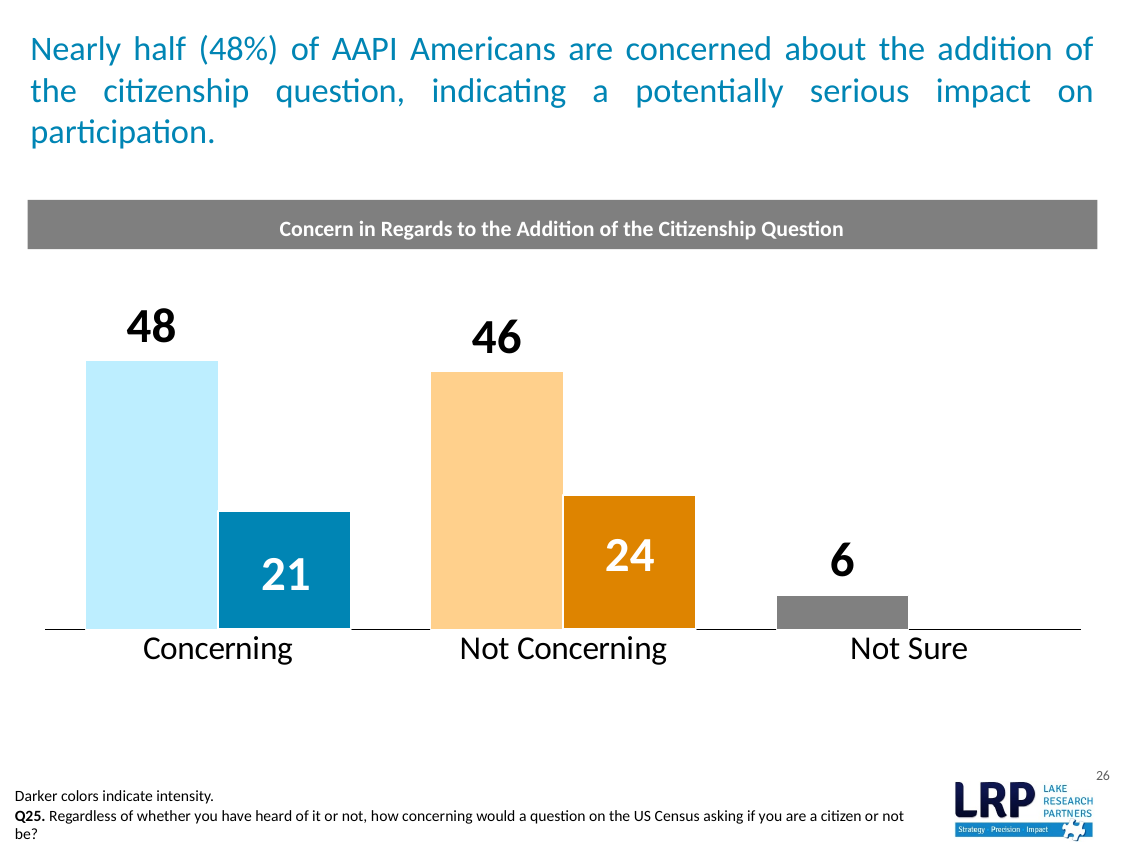

# Nearly half (48%) of AAPI Americans are concerned about the addition of the citizenship question, indicating a potentially serious impact on participation.

### Chart

| Category | + | V + |
|---|---|---|
| Concerning | 48.0 | 21.0 |
| Not Concerning | 46.0 | 24.0 |
| Not Sure | 6.0 | None |
Concern in Regards to the Addition of the Citizenship Question

26
Darker colors indicate intensity.
Q25. Regardless of whether you have heard of it or not, how concerning would a question on the US Census asking if you are a citizen or not be?